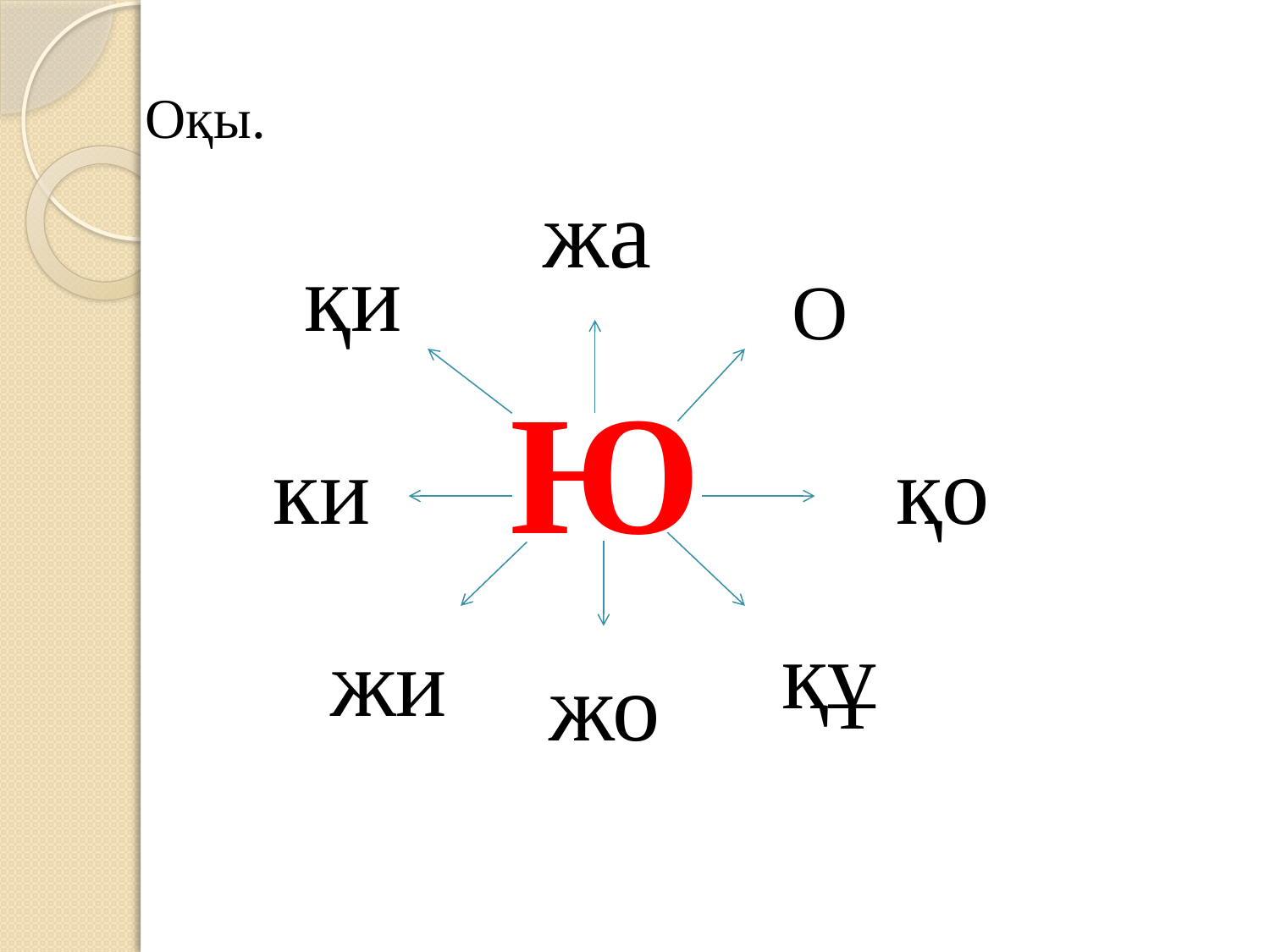

Оқы.
жа
қи
О
Ю
ки
қо
құ
жи
жо